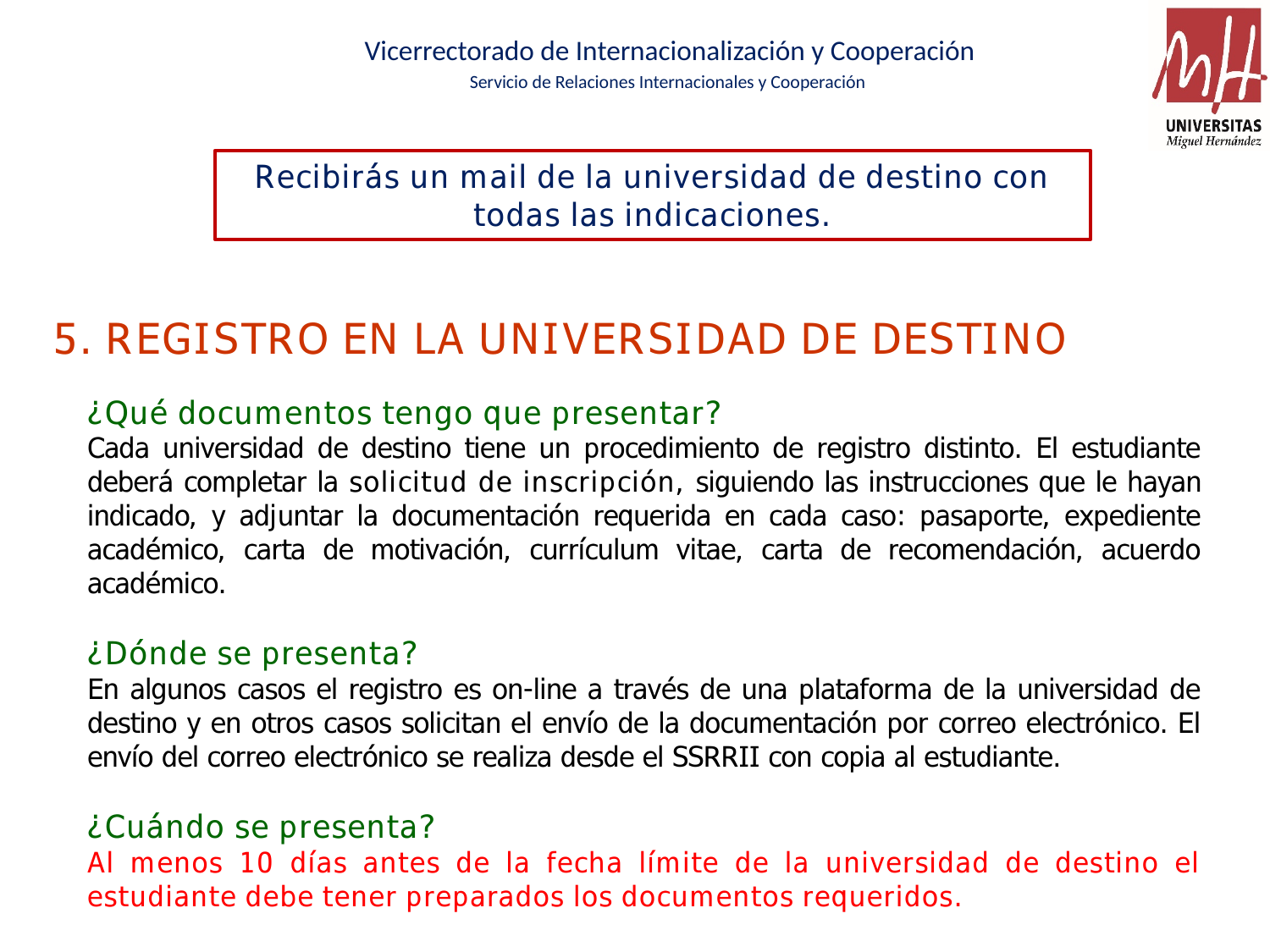

Recibirás un mail de la universidad de destino con todas las indicaciones.
5. REGISTRO EN LA UNIVERSIDAD DE DESTINO
¿Qué documentos tengo que presentar?
Cada universidad de destino tiene un procedimiento de registro distinto. El estudiante deberá completar la solicitud de inscripción, siguiendo las instrucciones que le hayan indicado, y adjuntar la documentación requerida en cada caso: pasaporte, expediente académico, carta de motivación, currículum vitae, carta de recomendación, acuerdo académico.

¿Dónde se presenta?
En algunos casos el registro es on-line a través de una plataforma de la universidad de destino y en otros casos solicitan el envío de la documentación por correo electrónico. El envío del correo electrónico se realiza desde el SSRRII con copia al estudiante.

¿Cuándo se presenta?
Al menos 10 días antes de la fecha límite de la universidad de destino el estudiante debe tener preparados los documentos requeridos.